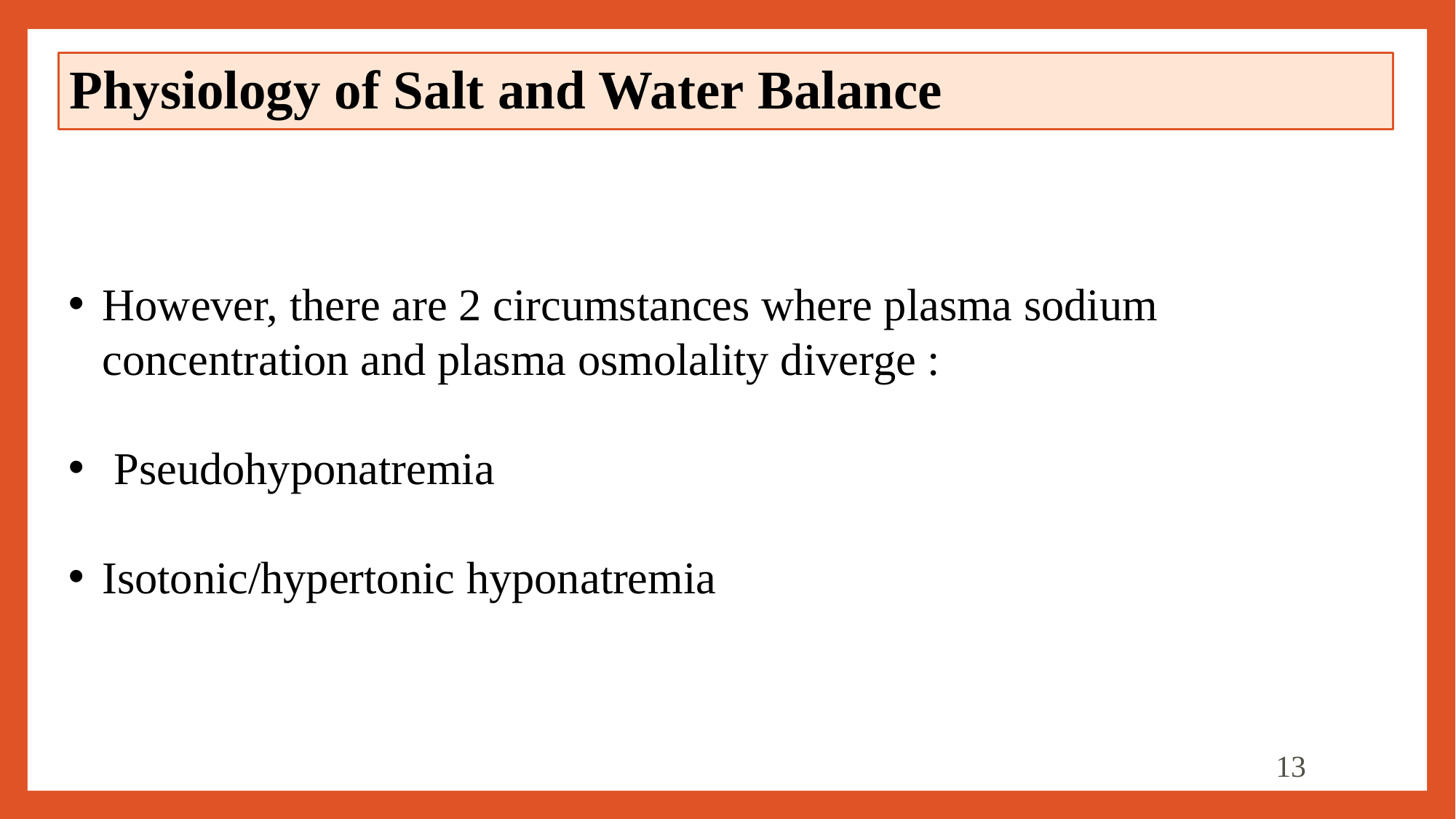

# Physiology of Salt and Water Balance

However, there are 2 circumstances where plasma sodium concentration and plasma osmolality diverge :

 Pseudohyponatremia

Isotonic/hypertonic hyponatremia

13